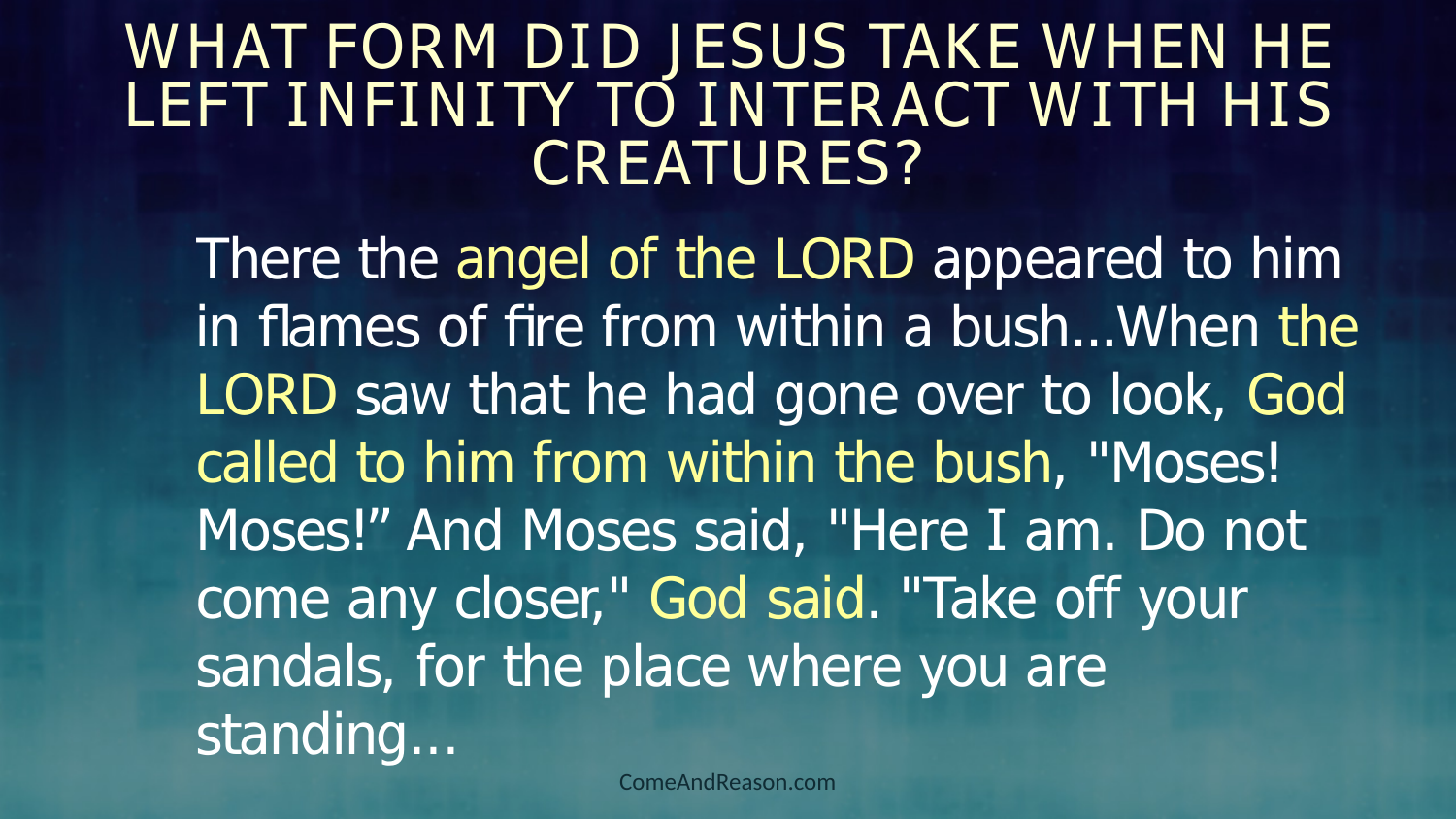

# What Form Did Jesus take when He left Infinity to Interact with His Creatures?
There the angel of the LORD appeared to him in flames of fire from within a bush…When the LORD saw that he had gone over to look, God called to him from within the bush, "Moses! Moses!” And Moses said, "Here I am. Do not come any closer," God said. "Take off your sandals, for the place where you are standing...

ComeAndReason.com